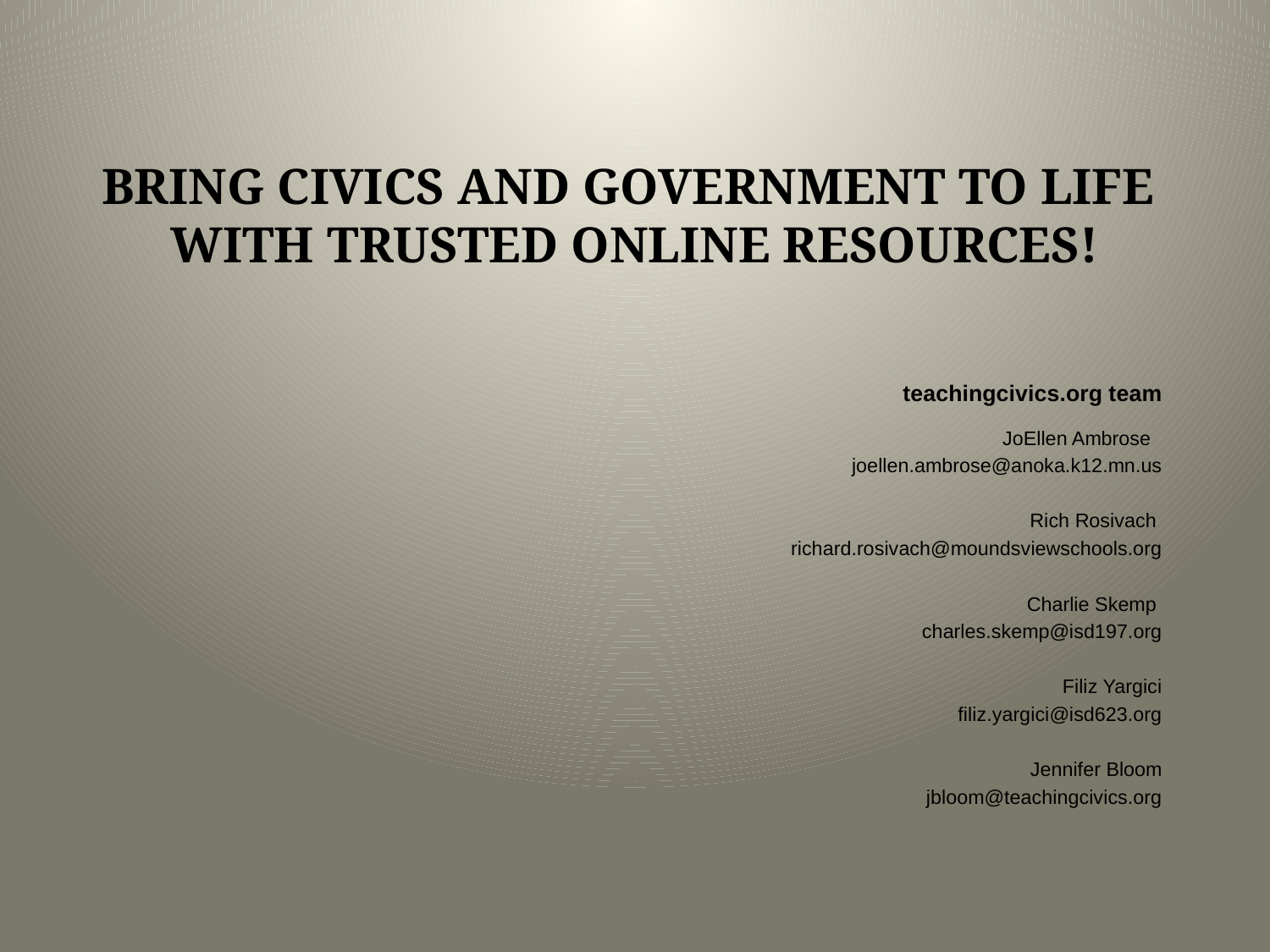

# Bring civics and government to life with trusted online resources!

teachingcivics.org team

JoEllen Ambrose
joellen.ambrose@anoka.k12.mn.us

Rich Rosivach
richard.rosivach@moundsviewschools.org

Charlie Skemp
charles.skemp@isd197.org

Filiz Yargici
filiz.yargici@isd623.org

Jennifer Bloom
jbloom@teachingcivics.org